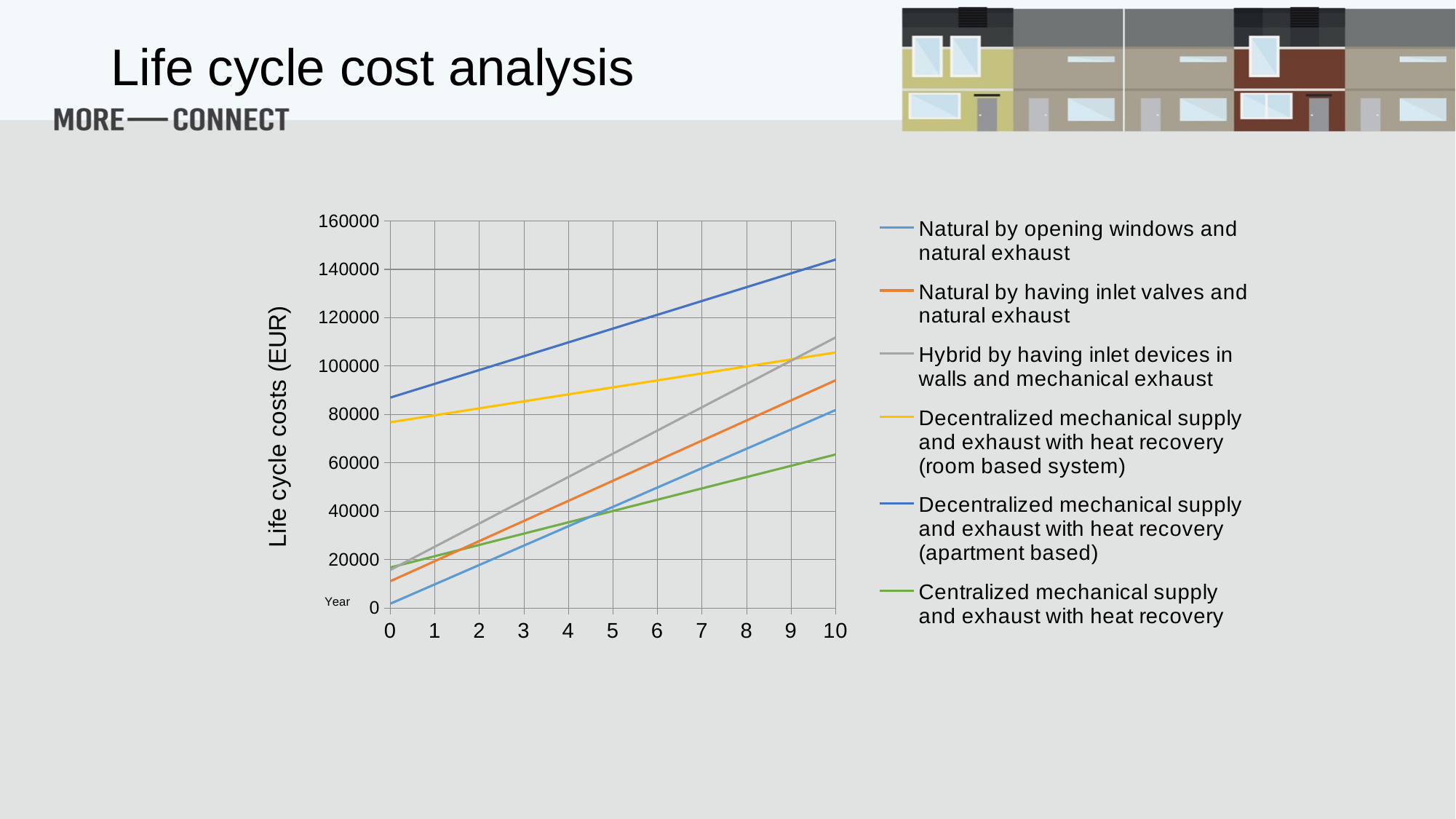

# Life cycle cost analysis

### Chart

| Category | Natural by opening windows and natural exhaust | Natural by having inlet valves and natural exhaust | Hybrid by having inlet devices in walls and mechanical exhaust | Decentralized mechanical supply and exhaust with heat recovery (room based system) | Decentralized mechanical supply and exhaust with heat recovery (apartment based) | Centralized mechanical supply and exhaust with heat recovery |
|---|---|---|---|---|---|---|